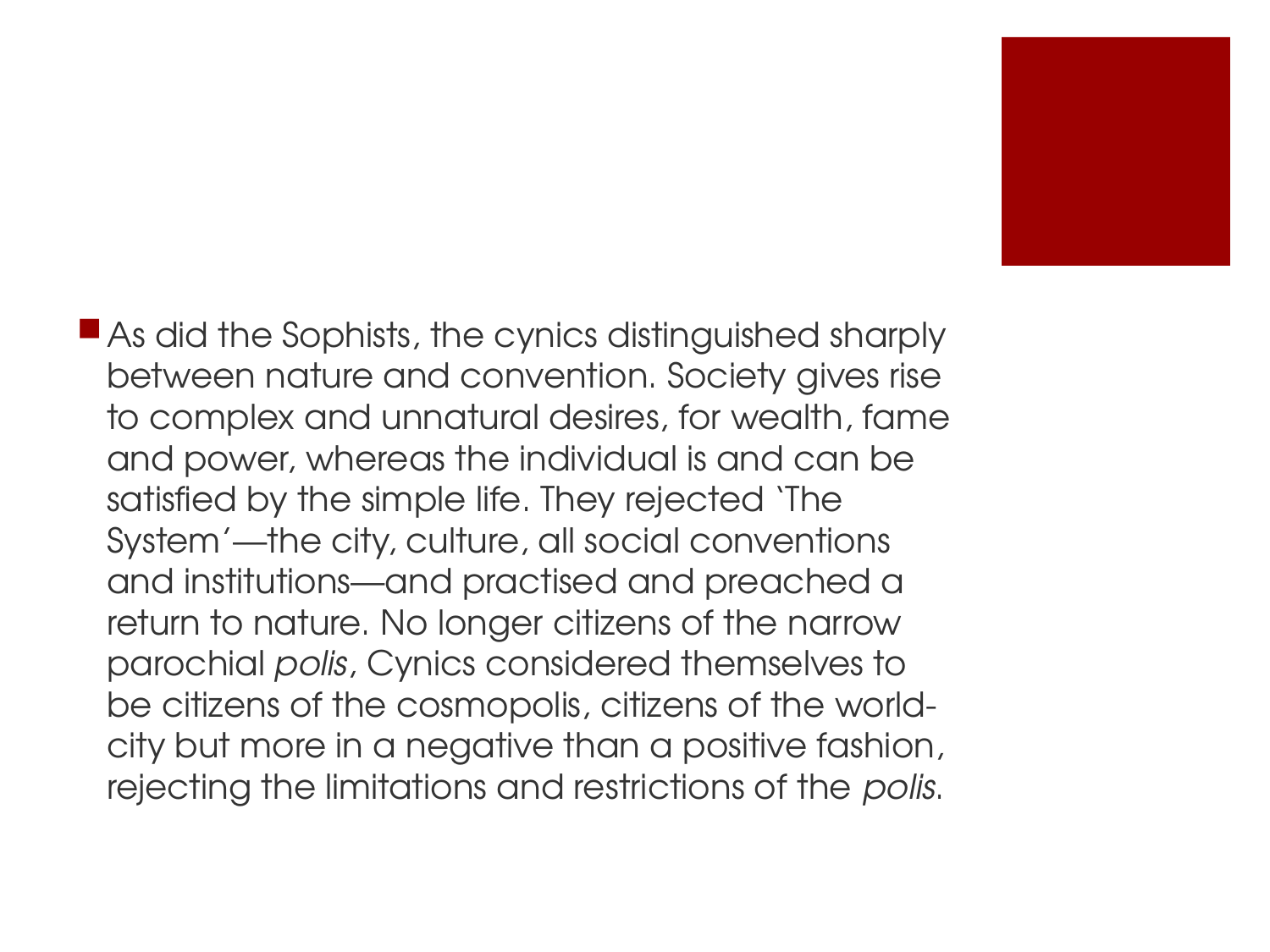

#
As did the Sophists, the cynics distinguished sharply between nature and convention. Society gives rise to complex and unnatural desires, for wealth, fame and power, whereas the individual is and can be satisfied by the simple life. They rejected ‘The System’—the city, culture, all social conventions and institutions—and practised and preached a return to nature. No longer citizens of the narrow parochial polis, Cynics considered themselves to be citizens of the cosmopolis, citizens of the world-city but more in a negative than a positive fashion, rejecting the limitations and restrictions of the polis.